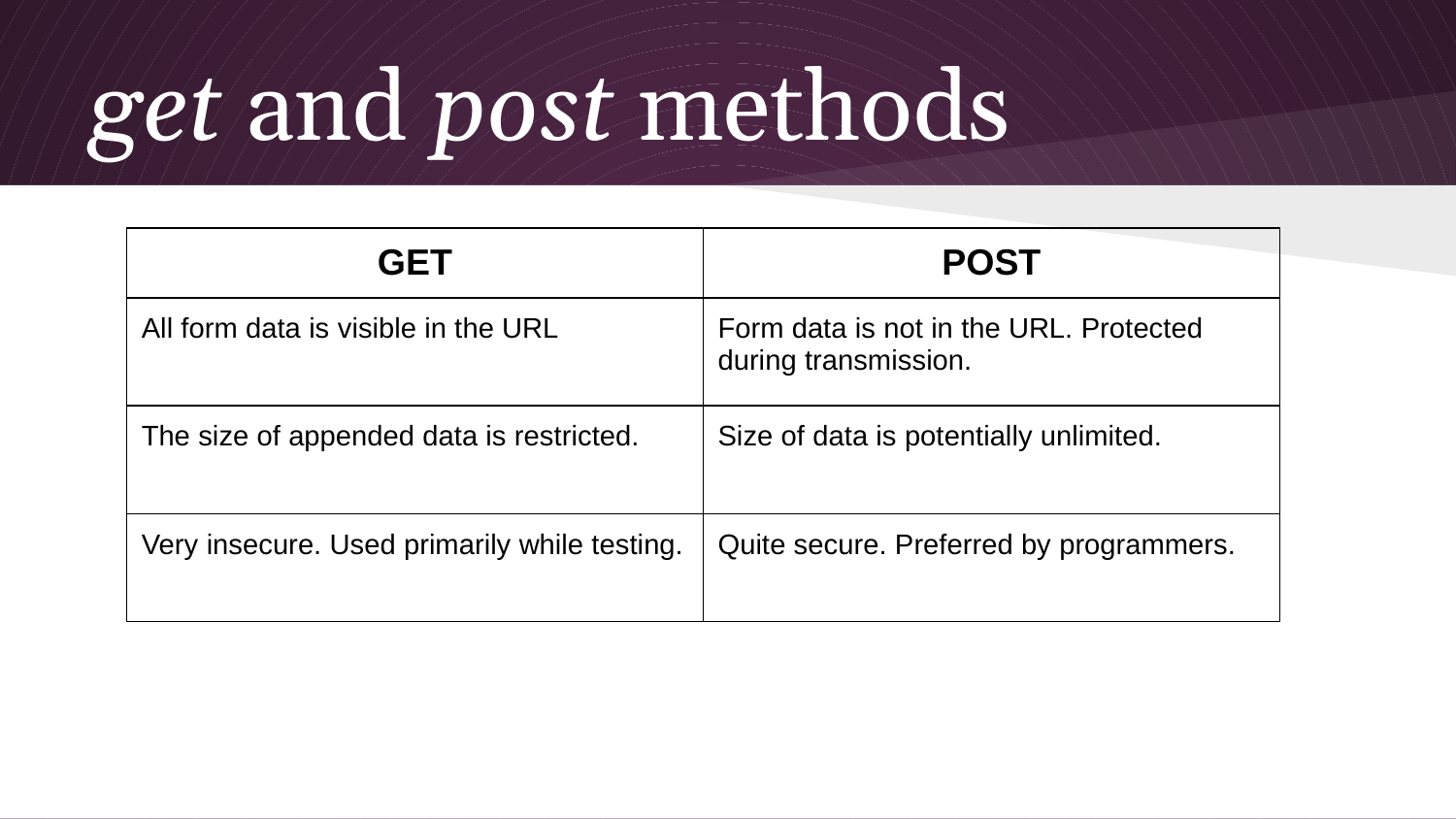

# get and post methods
| GET | POST |
| --- | --- |
| All form data is visible in the URL | Form data is not in the URL. Protected during transmission. |
| The size of appended data is restricted. | Size of data is potentially unlimited. |
| Very insecure. Used primarily while testing. | Quite secure. Preferred by programmers. |